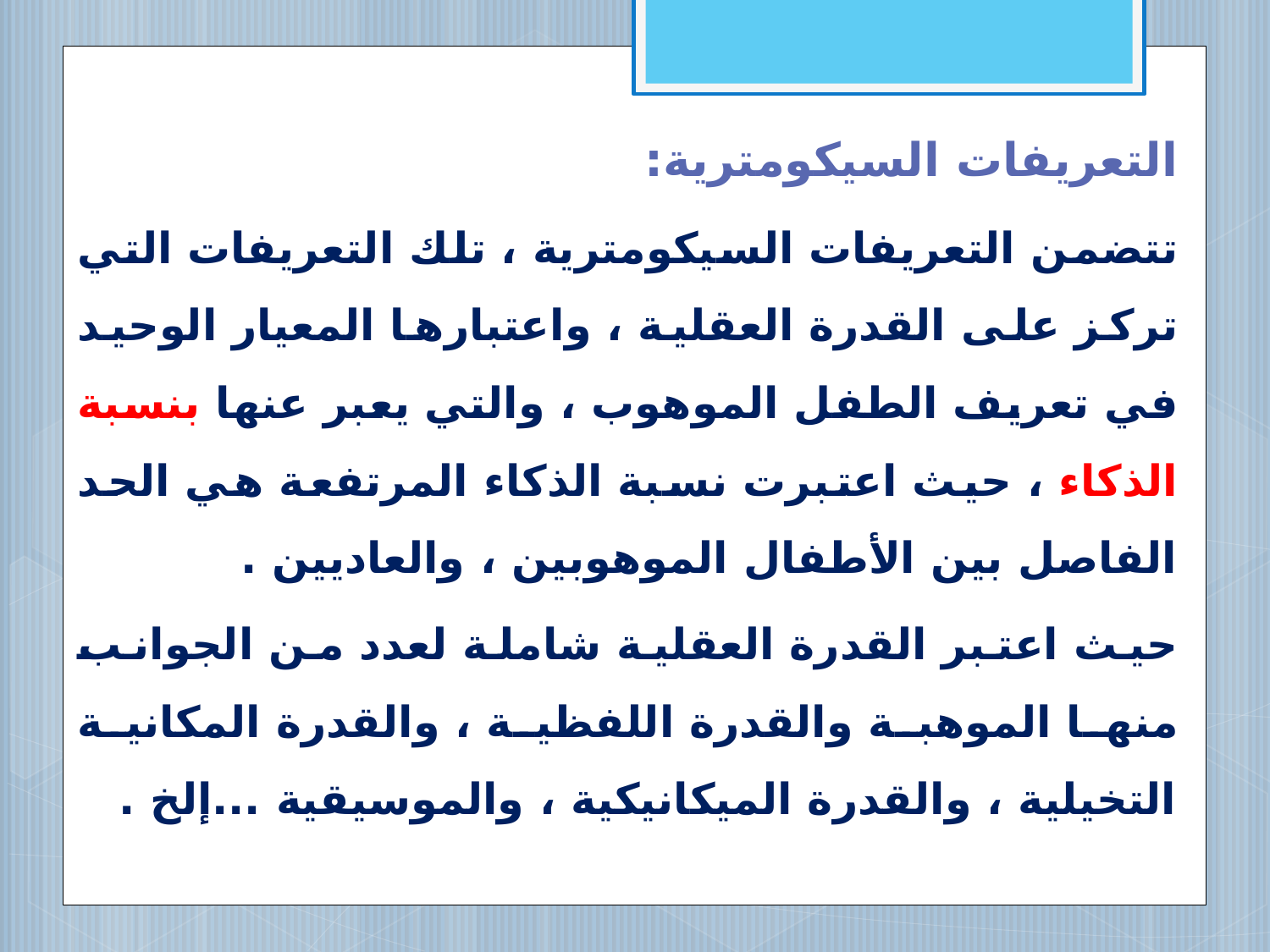

التعريفات السيكومترية:
تتضمن التعريفات السيكومترية ، تلك التعريفات التي تركز على القدرة العقلية ، واعتبارها المعيار الوحيد في تعريف الطفل الموهوب ، والتي يعبر عنها بنسبة الذكاء ، حيث اعتبرت نسبة الذكاء المرتفعة هي الحد الفاصل بين الأطفال الموهوبين ، والعاديين .
حيث اعتبر القدرة العقلية شاملة لعدد من الجوانب منها الموهبة والقدرة اللفظية ، والقدرة المكانية التخيلية ، والقدرة الميكانيكية ، والموسيقية ...إلخ .